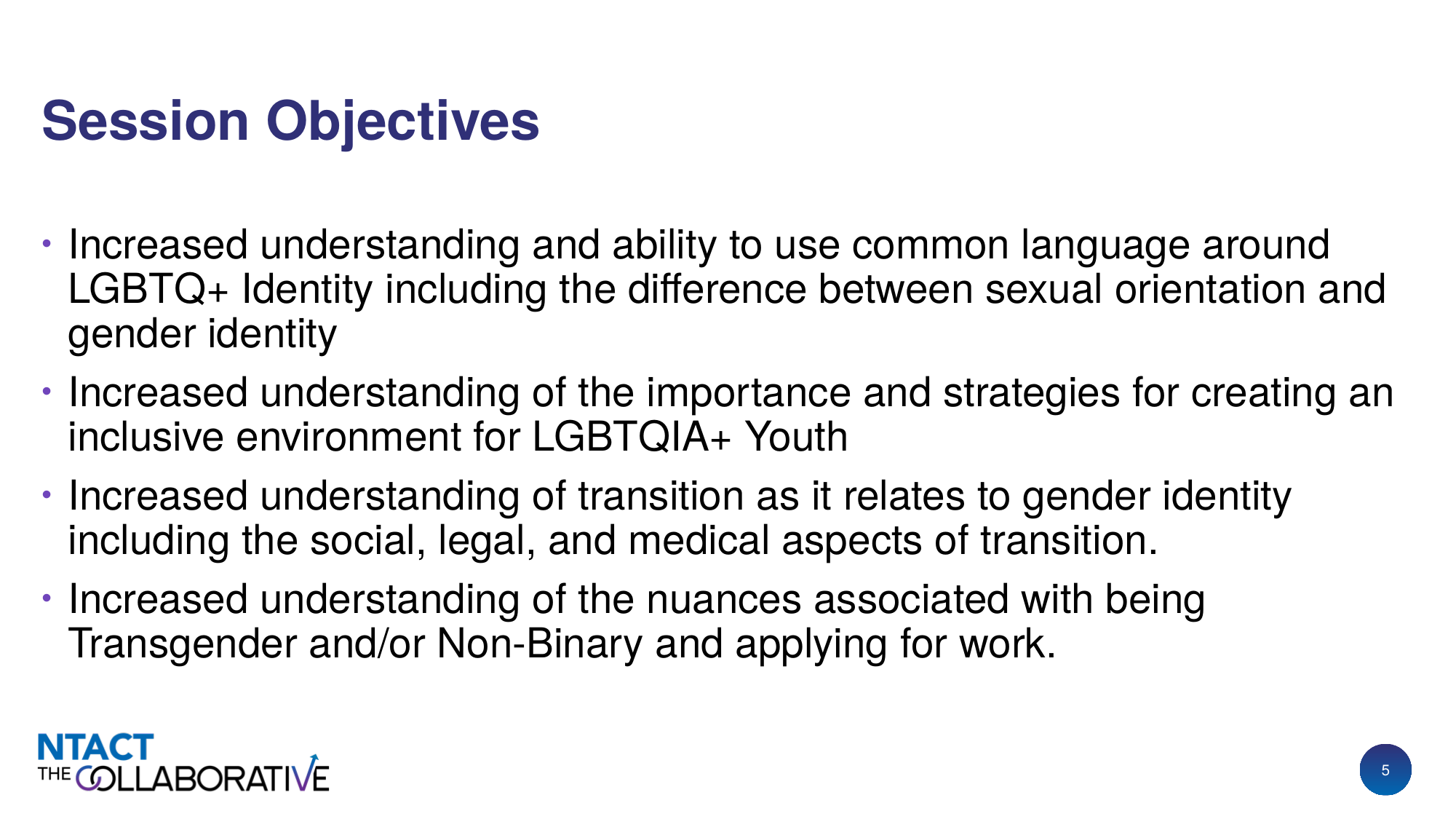

# Session Objectives
Increased understanding and ability to use common language around LGBTQ+ Identity including the difference between sexual orientation and gender identity
Increased understanding of the importance and strategies for creating an inclusive environment for LGBTQIA+ Youth
Increased understanding of transition as it relates to gender identity including the social, legal, and medical aspects of transition.
Increased understanding of the nuances associated with being Transgender and/or Non-Binary and applying for work.